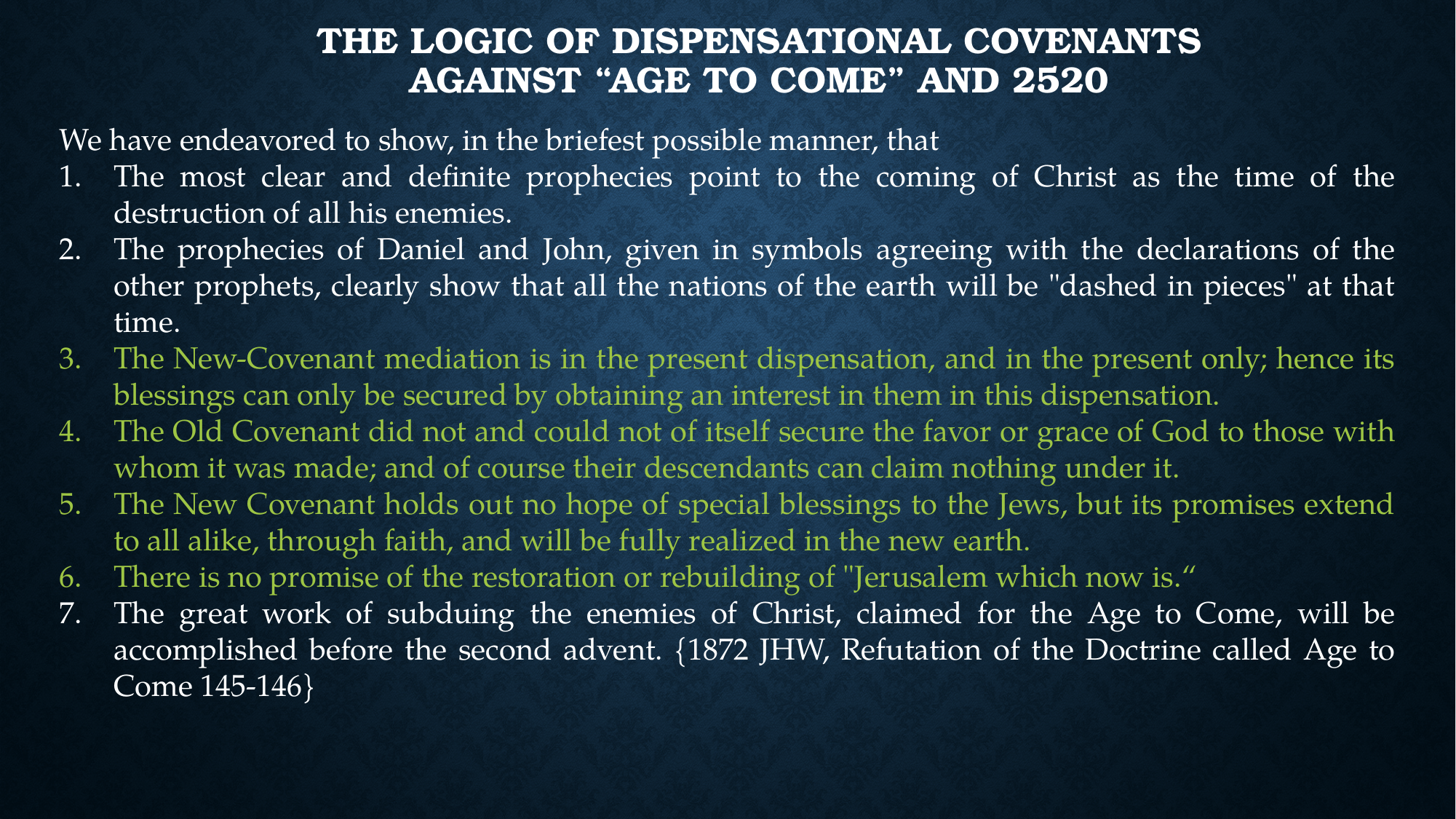

# The Logic of Dispensational Covenants Against “Age to Come” AND 2520
We have endeavored to show, in the briefest possible manner, that
The most clear and definite prophecies point to the coming of Christ as the time of the destruction of all his enemies.
The prophecies of Daniel and John, given in symbols agreeing with the declarations of the other prophets, clearly show that all the nations of the earth will be "dashed in pieces" at that time.
The New-Covenant mediation is in the present dispensation, and in the present only; hence its blessings can only be secured by obtaining an interest in them in this dispensation.
The Old Covenant did not and could not of itself secure the favor or grace of God to those with whom it was made; and of course their descendants can claim nothing under it.
The New Covenant holds out no hope of special blessings to the Jews, but its promises extend to all alike, through faith, and will be fully realized in the new earth.
There is no promise of the restoration or rebuilding of "Jerusalem which now is.“
The great work of subduing the enemies of Christ, claimed for the Age to Come, will be accomplished before the second advent. {1872 JHW, Refutation of the Doctrine called Age to Come 145-146}